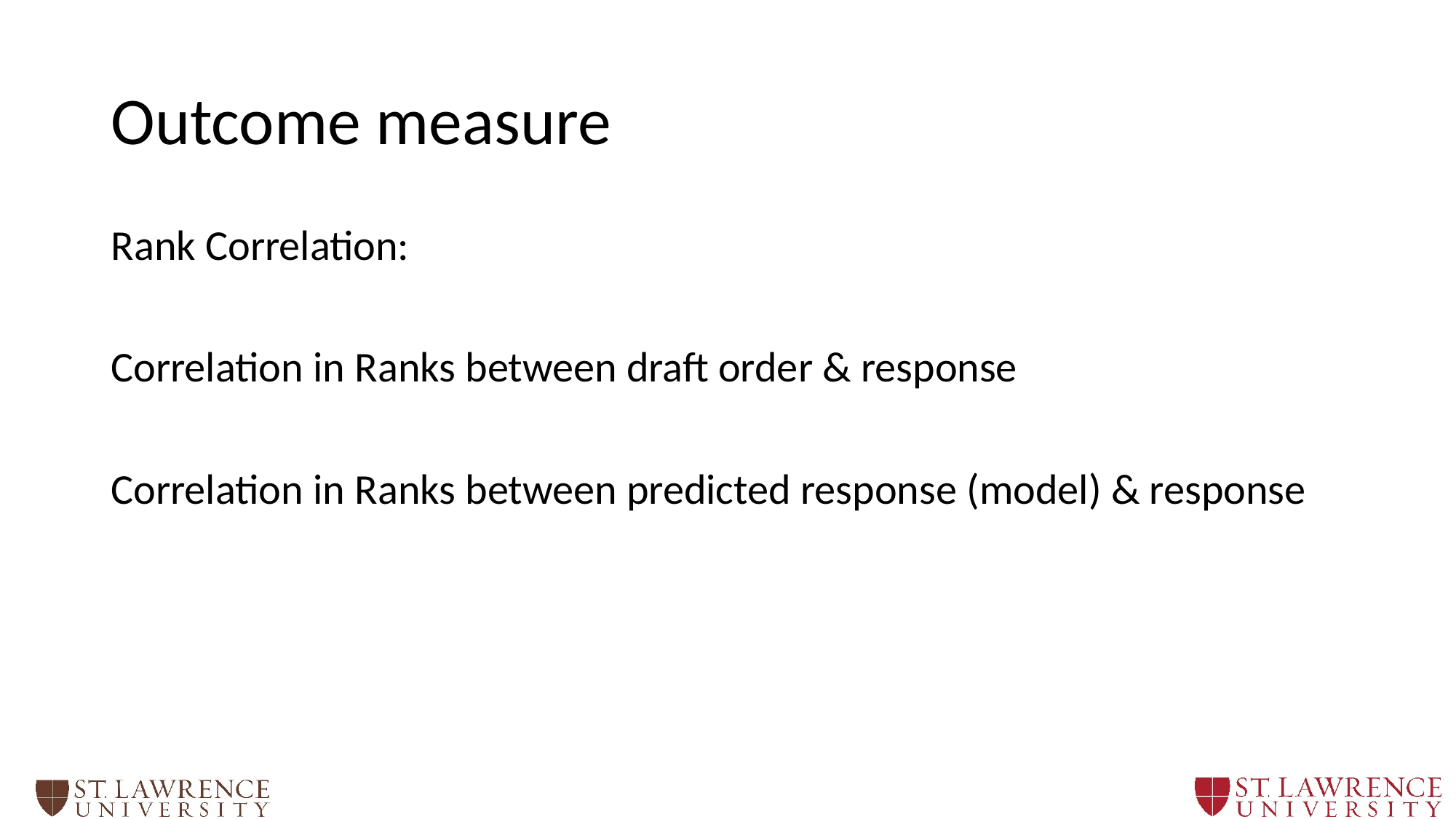

# Outcome measure
Rank Correlation:

Correlation in Ranks between draft order & response

Correlation in Ranks between predicted response (model) & response